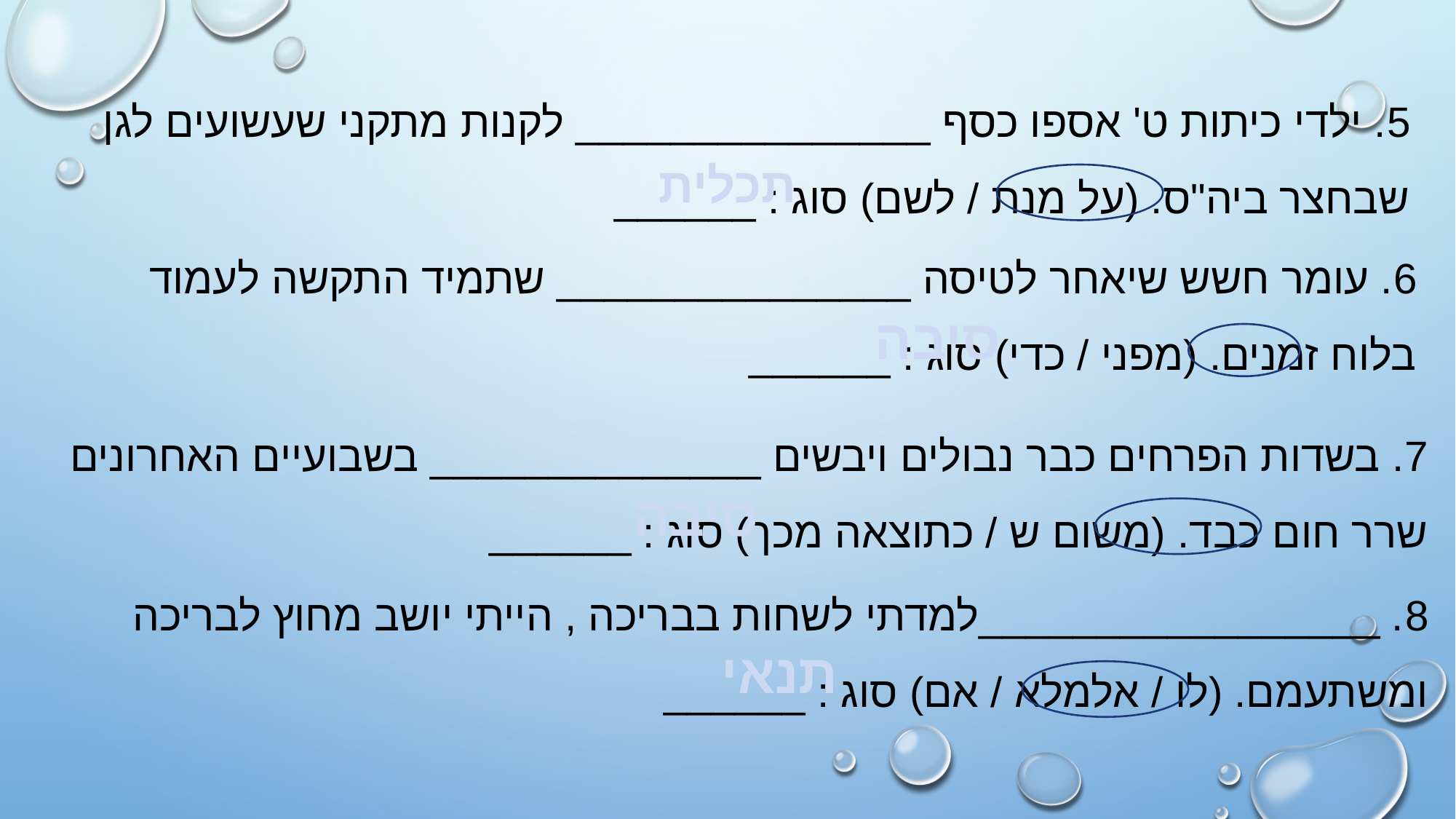

5. ילדי כיתות ט' אספו כסף _______________ לקנות מתקני שעשועים לגן שבחצר ביה"ס. (על מנת / לשם) סוג : ______
תכלית

6. עומר חשש שיאחר לטיסה _______________ שתמיד התקשה לעמוד בלוח זמנים. (מפני / כדי) סוג : ______
סיבה

7. בשדות הפרחים כבר נבולים ויבשים ______________ בשבועיים האחרונים שרר חום כבד. (משום ש / כתוצאה מכך) סוג : ______
סיבה

8. _________________למדתי לשחות בבריכה , הייתי יושב מחוץ לבריכה ומשתעמם. (לו / אלמלא / אם) סוג : ______
תנאי